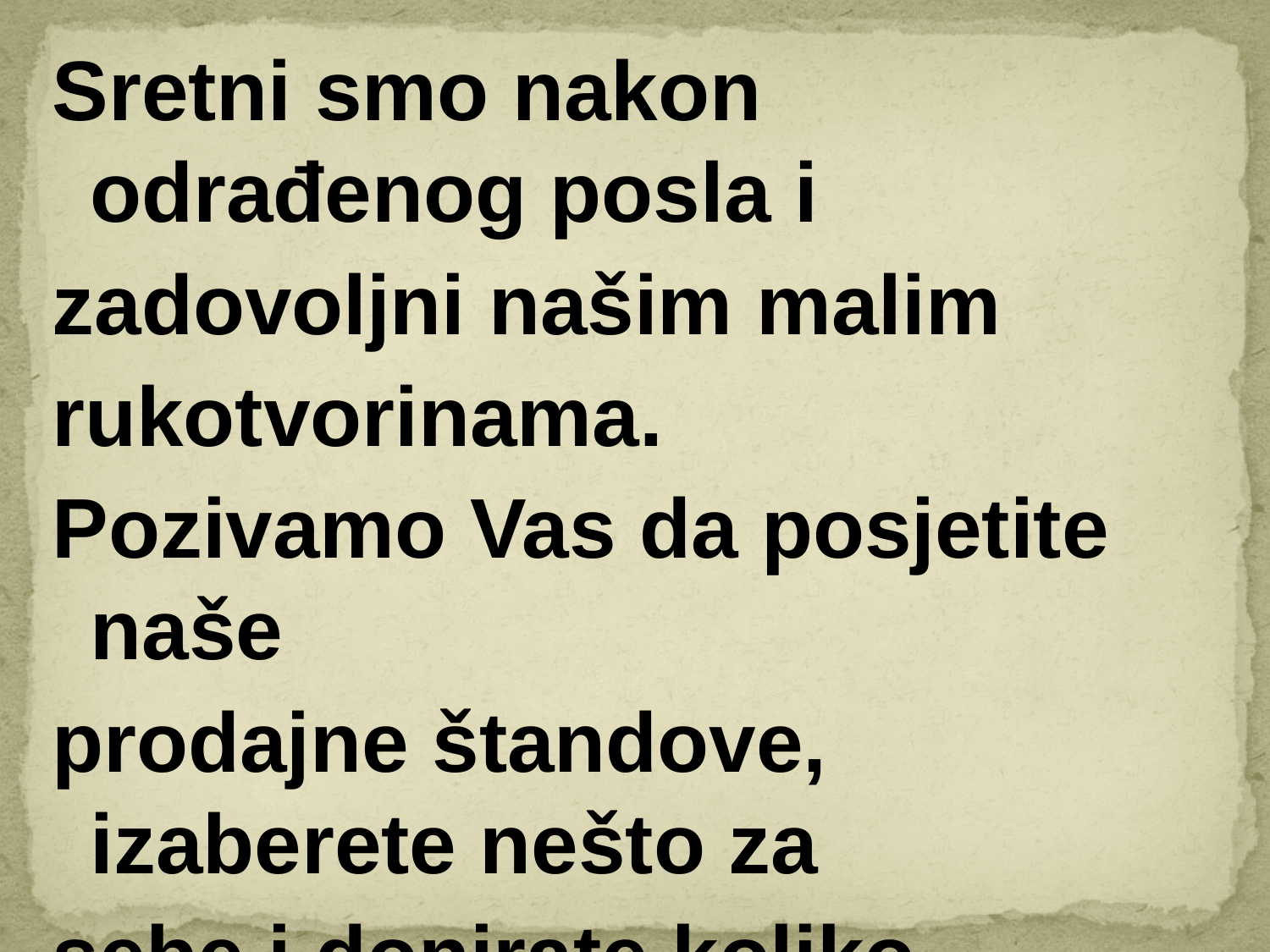

#
Sretni smo nakon odrađenog posla i
zadovoljni našim malim
rukotvorinama.
Pozivamo Vas da posjetite naše
prodajne štandove, izaberete nešto za
sebe i donirate koliko možete jer sav
prihod ide u humanitarne svrhe.